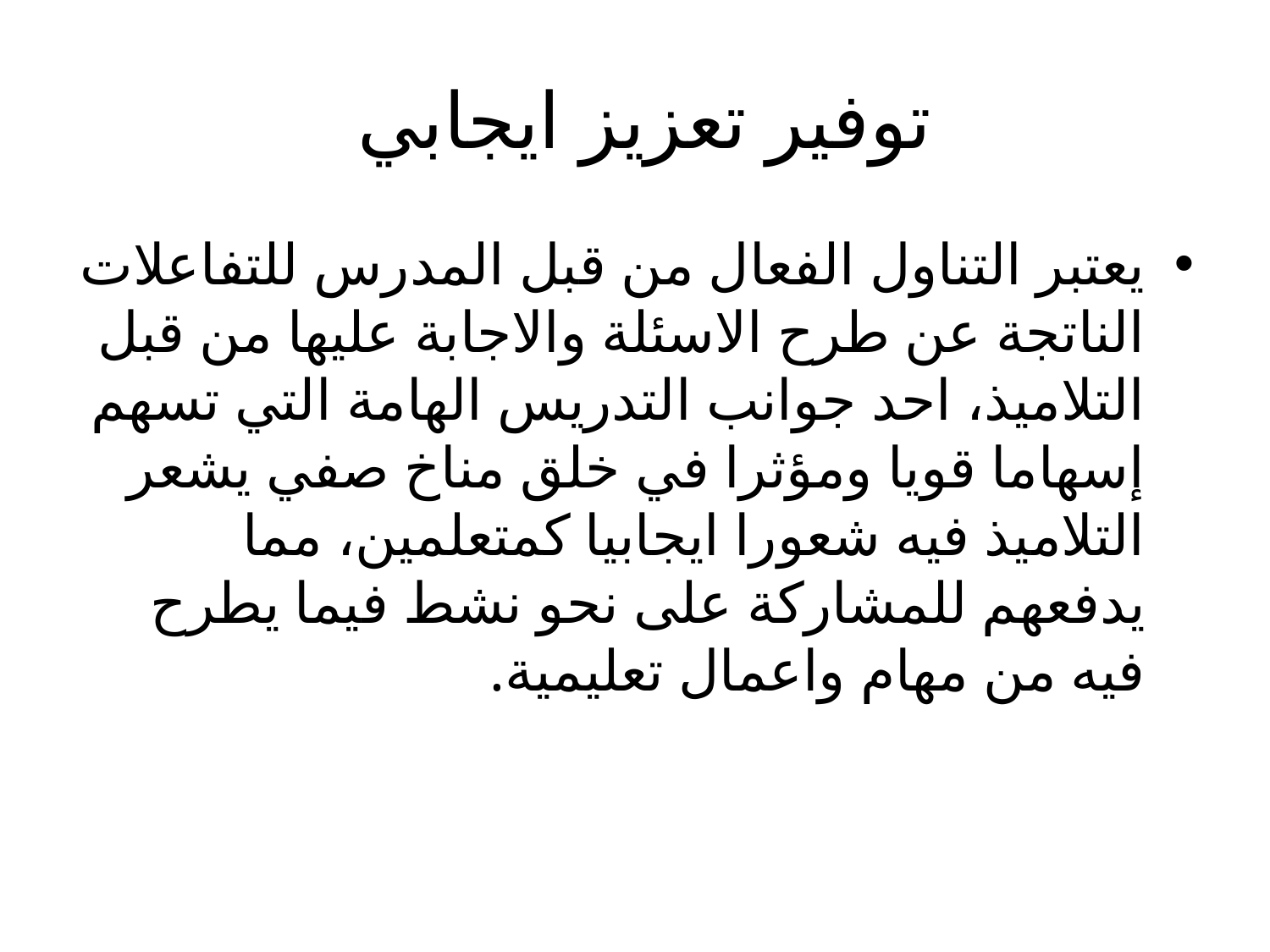

# توفير تعزيز ايجابي
يعتبر التناول الفعال من قبل المدرس للتفاعلات الناتجة عن طرح الاسئلة والاجابة عليها من قبل التلاميذ، احد جوانب التدريس الهامة التي تسهم إسهاما قويا ومؤثرا في خلق مناخ صفي يشعر التلاميذ فيه شعورا ايجابيا كمتعلمين، مما يدفعهم للمشاركة على نحو نشط فيما يطرح فيه من مهام واعمال تعليمية.